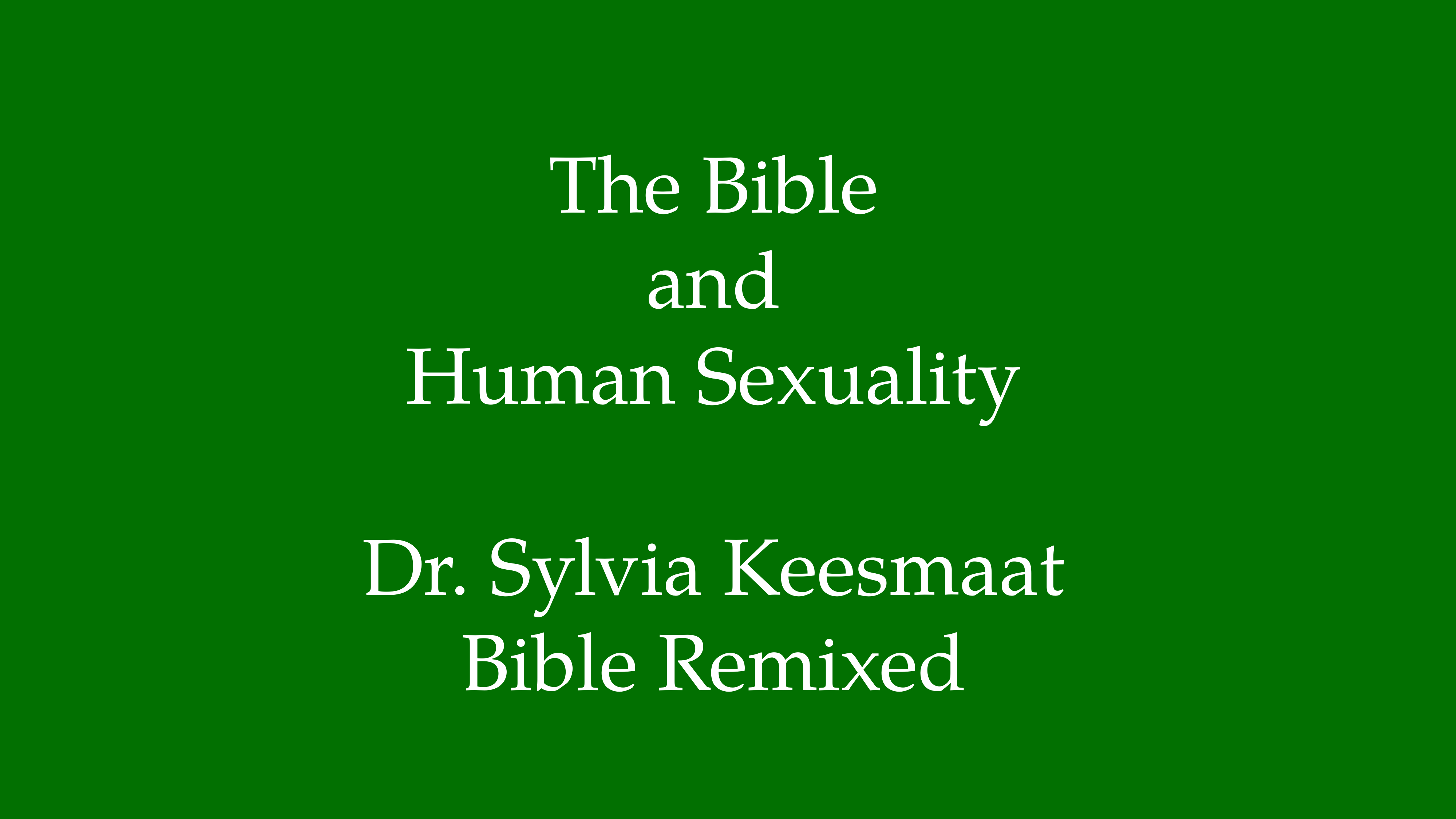

# The Bible
and
Human Sexuality

Dr. Sylvia Keesmaat
Bible Remixed